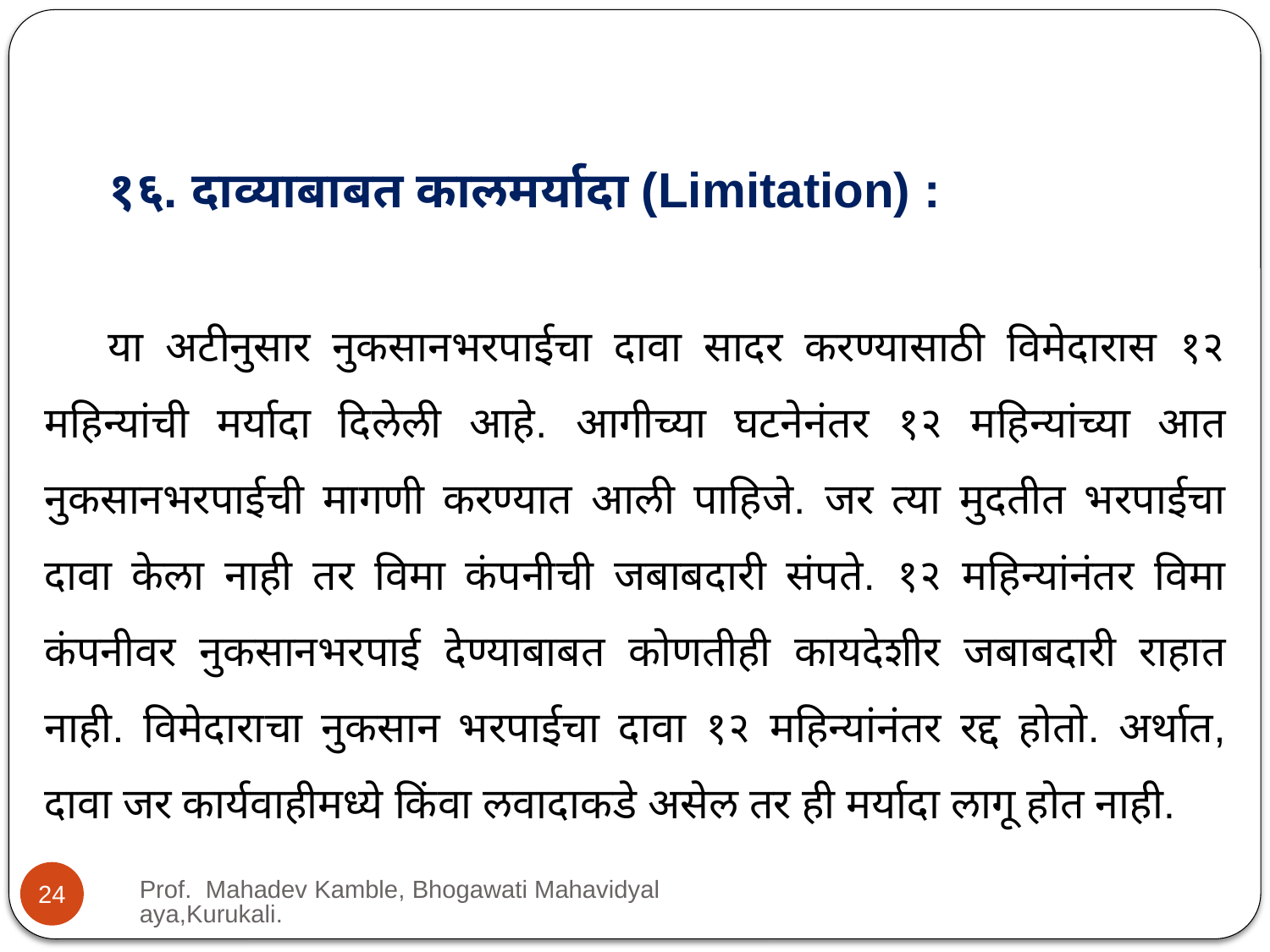

१६. दाव्याबाबत कालमर्यादा (Limitation) :

या अटीनुसार नुकसानभरपाईचा दावा सादर करण्यासाठी विमेदारास १२ महिन्यांची मर्यादा दिलेली आहे. आगीच्या घटनेनंतर १२ महिन्यांच्या आत नुकसानभरपाईची मागणी करण्यात आली पाहिजे. जर त्या मुदतीत भरपाईचा दावा केला नाही तर विमा कंपनीची जबाबदारी संपते. १२ महिन्यांनंतर विमा कंपनीवर नुकसानभरपाई देण्याबाबत कोणतीही कायदेशीर जबाबदारी राहात नाही. विमेदाराचा नुकसान भरपाईचा दावा १२ महिन्यांनंतर रद्द होतो. अर्थात, दावा जर कार्यवाहीमध्ये किंवा लवादाकडे असेल तर ही मर्यादा लागू होत नाही.
Prof.  Mahadev Kamble, Bhogawati Mahavidyalaya,Kurukali.
24